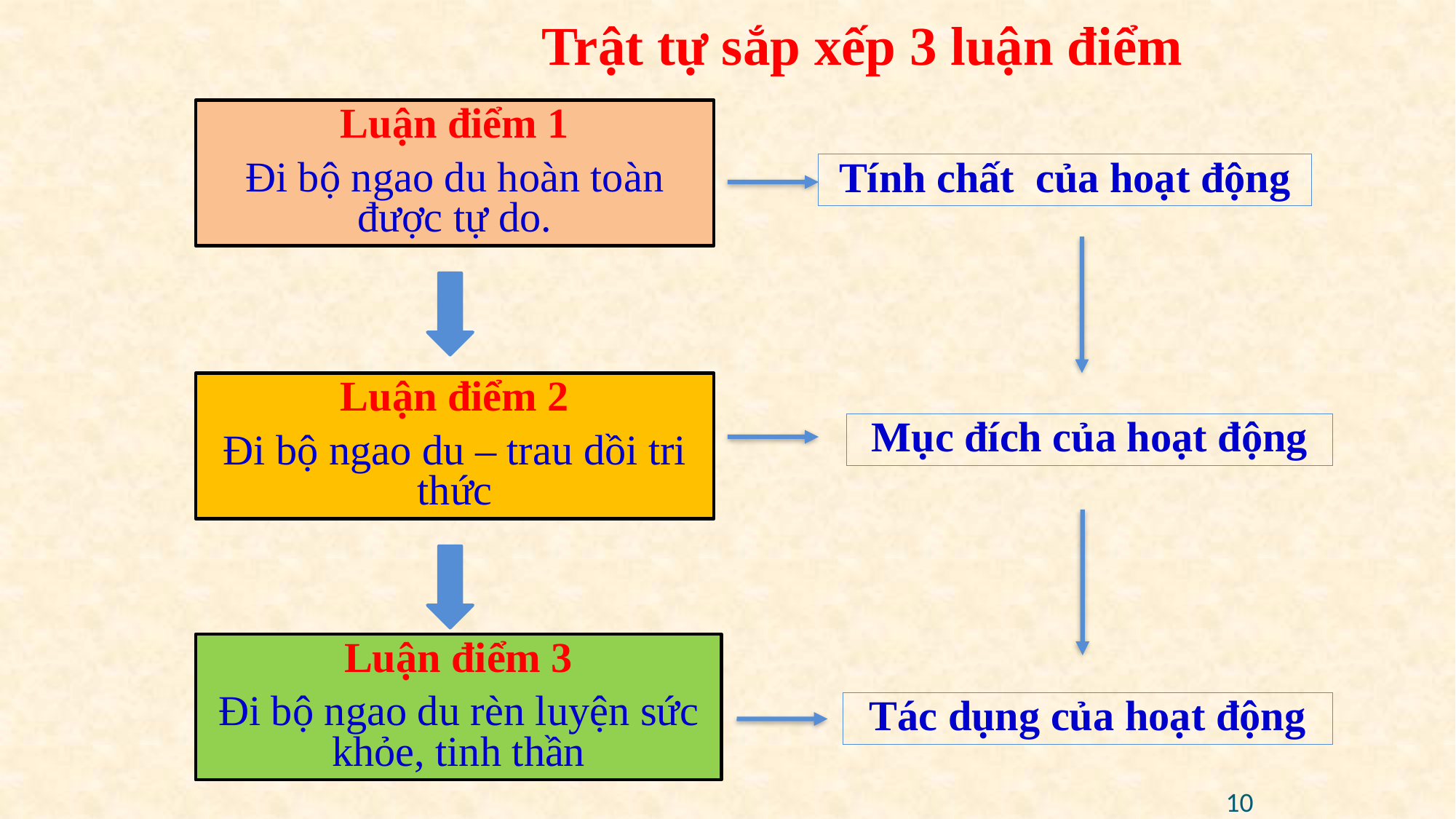

Trật tự sắp xếp 3 luận điểm
Luận điểm 1
Đi bộ ngao du hoàn toàn được tự do.
Tính chất  của hoạt động

Luận điểm 2
Đi bộ ngao du – trau dồi tri thức
Mục đích của hoạt động

Luận điểm 3
Đi bộ ngao du rèn luyện sức khỏe, tinh thần
Tác dụng của hoạt động

10